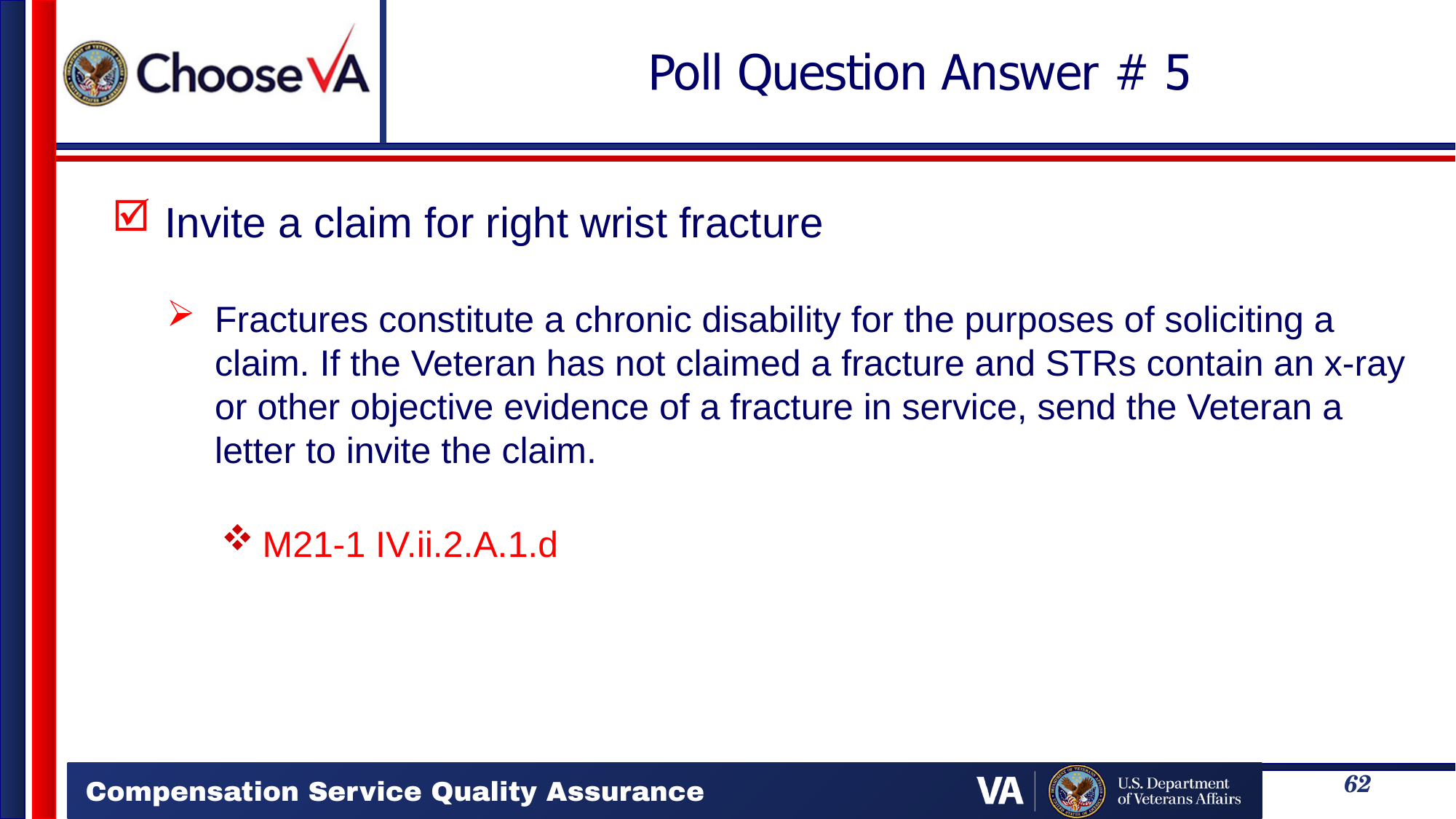

# Poll Question Answer # 5
 Invite a claim for right wrist fracture

Fractures constitute a chronic disability for the purposes of soliciting a claim. If the Veteran has not claimed a fracture and STRs contain an x-ray or other objective evidence of a fracture in service, send the Veteran a letter to invite the claim.

M21-1 IV.ii.2.A.1.d
62